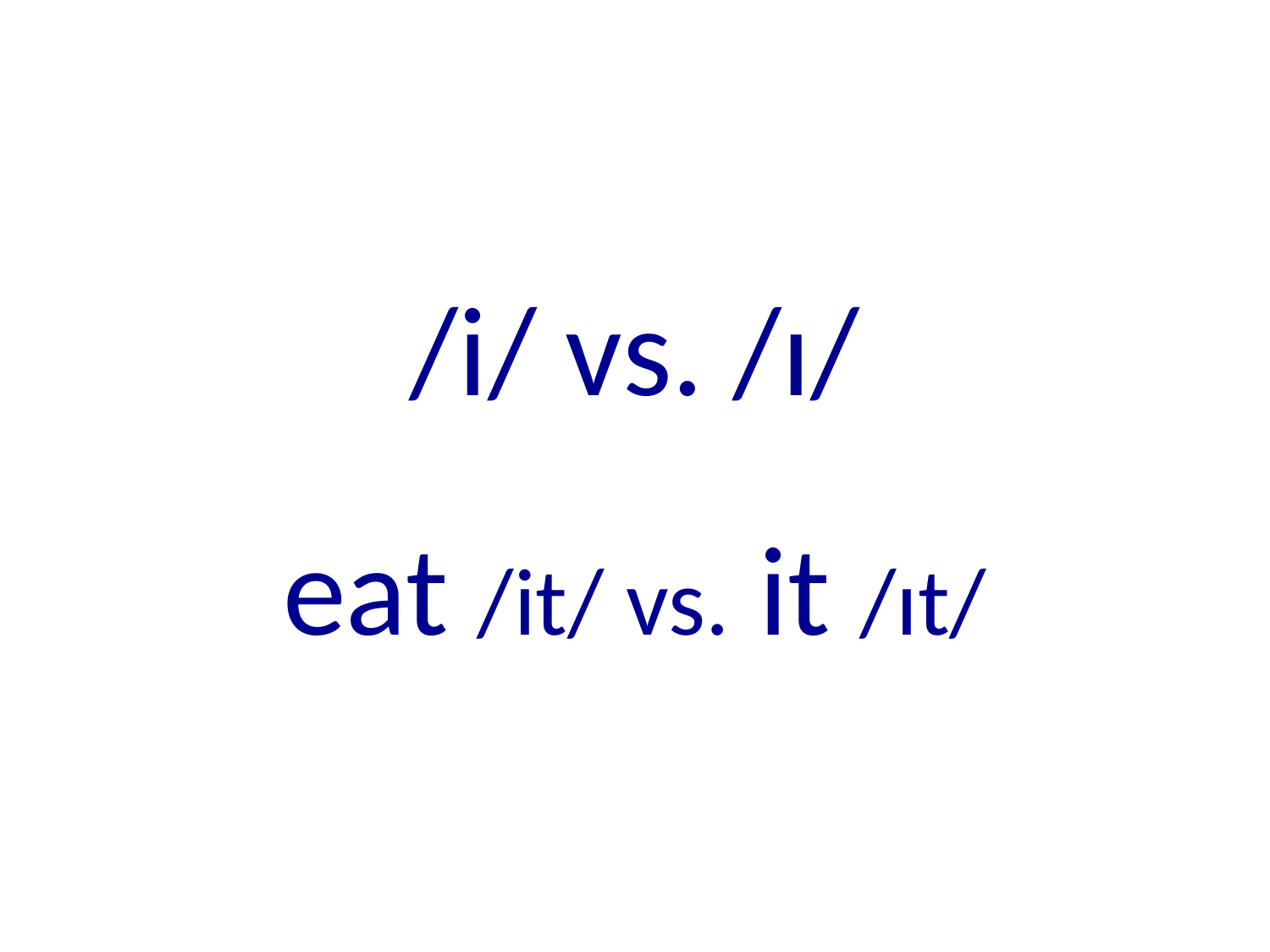

/i/ vs. /ɪ/
eat /it/ vs. it /ɪt/